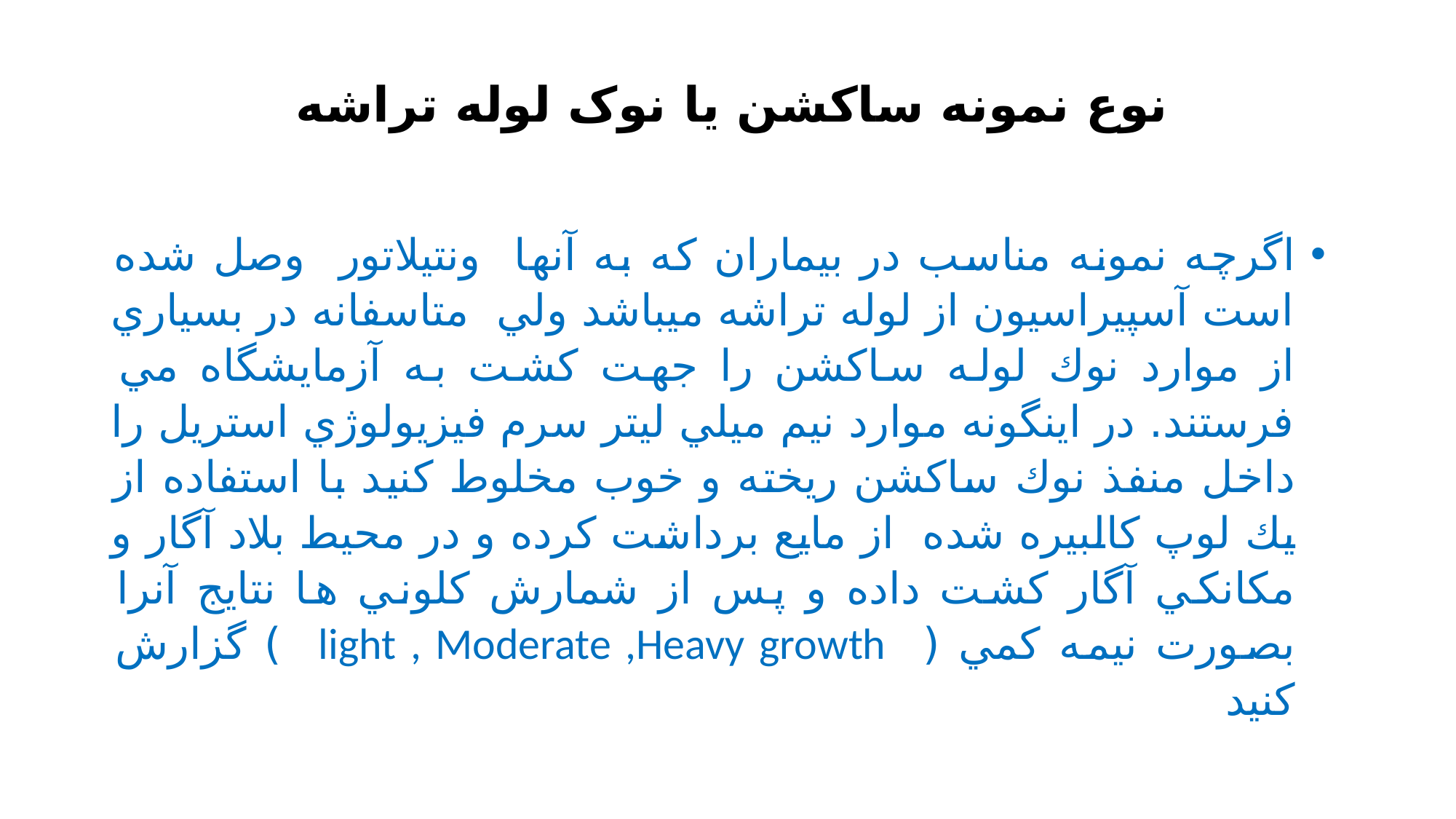

# نوع نمونه ساكشن یا نوک لوله تراشه
اگرچه نمونه مناسب در بيماران كه به آنها  ونتيلاتور  وصل شده است آسپيراسيون از لوله تراشه ميباشد ولي  متاسفانه در بسياري از موارد نوك لوله ساكشن را جهت كشت به آزمايشگاه مي فرستند. در اينگونه موارد نيم ميلي ليتر سرم فيزيولوژي استريل را داخل منفذ نوك ساكشن ريخته و خوب مخلوط كنيد با استفاده از يك لوپ كالبيره شده  از مايع برداشت كرده و در محيط بلاد آگار و مكانكي آگار كشت داده و پس از شمارش كلوني ها نتايج آنرا بصورت نيمه كمي (  light , Moderate ,Heavy growth  ) گزارش كنيد